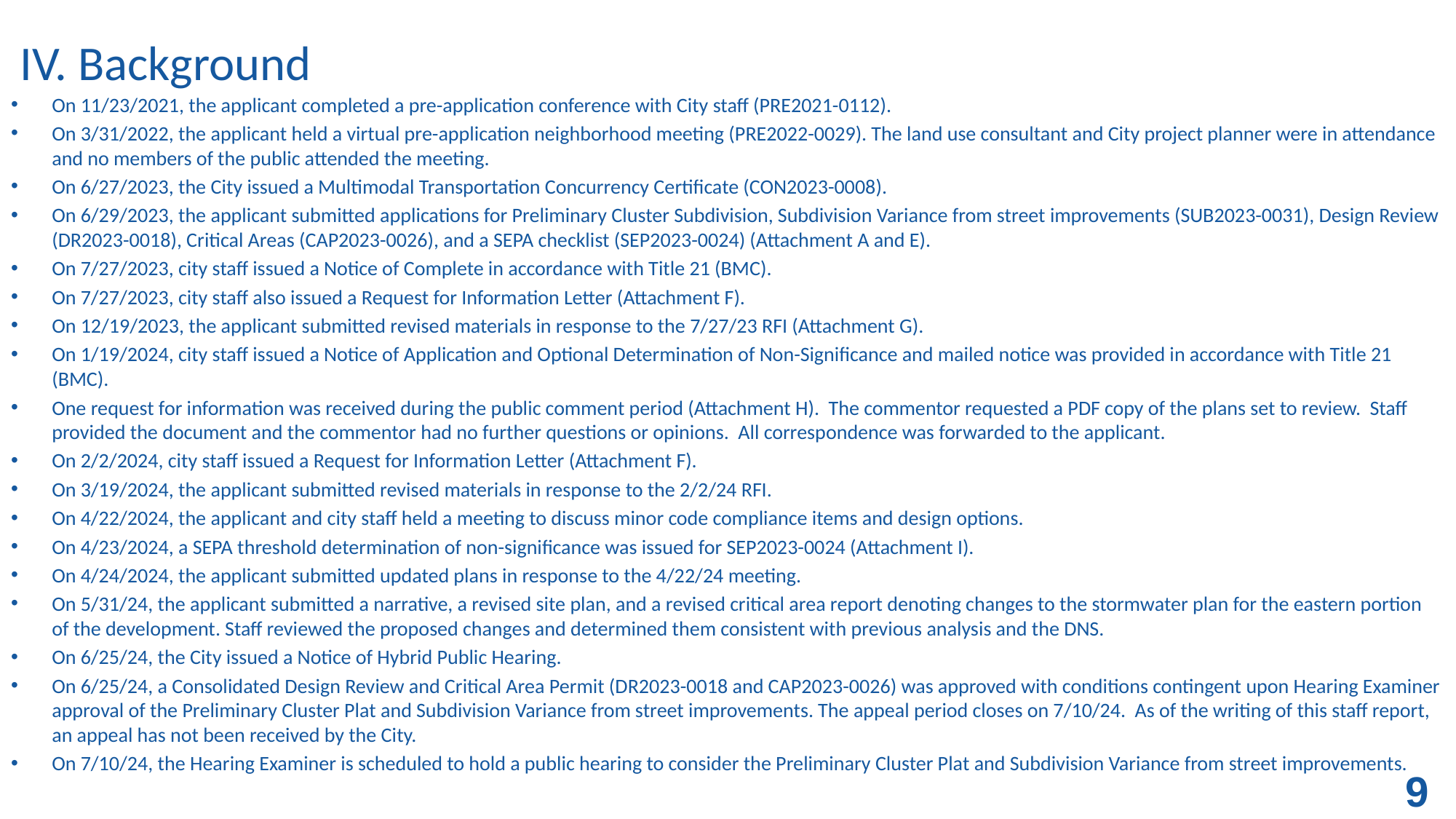

IV. Background
On 11/23/2021, the applicant completed a pre-application conference with City staff (PRE2021-0112).
On 3/31/2022, the applicant held a virtual pre-application neighborhood meeting (PRE2022-0029). The land use consultant and City project planner were in attendance and no members of the public attended the meeting.
On 6/27/2023, the City issued a Multimodal Transportation Concurrency Certificate (CON2023-0008).
On 6/29/2023, the applicant submitted applications for Preliminary Cluster Subdivision, Subdivision Variance from street improvements (SUB2023-0031), Design Review (DR2023-0018), Critical Areas (CAP2023-0026), and a SEPA checklist (SEP2023-0024) (Attachment A and E).
On 7/27/2023, city staff issued a Notice of Complete in accordance with Title 21 (BMC).
On 7/27/2023, city staff also issued a Request for Information Letter (Attachment F).
On 12/19/2023, the applicant submitted revised materials in response to the 7/27/23 RFI (Attachment G).
On 1/19/2024, city staff issued a Notice of Application and Optional Determination of Non-Significance and mailed notice was provided in accordance with Title 21 (BMC).
One request for information was received during the public comment period (Attachment H).  The commentor requested a PDF copy of the plans set to review.  Staff provided the document and the commentor had no further questions or opinions.  All correspondence was forwarded to the applicant.
On 2/2/2024, city staff issued a Request for Information Letter (Attachment F).
On 3/19/2024, the applicant submitted revised materials in response to the 2/2/24 RFI.
On 4/22/2024, the applicant and city staff held a meeting to discuss minor code compliance items and design options.
On 4/23/2024, a SEPA threshold determination of non-significance was issued for SEP2023-0024 (Attachment I).
On 4/24/2024, the applicant submitted updated plans in response to the 4/22/24 meeting.
On 5/31/24, the applicant submitted a narrative, a revised site plan, and a revised critical area report denoting changes to the stormwater plan for the eastern portion of the development. Staff reviewed the proposed changes and determined them consistent with previous analysis and the DNS.
On 6/25/24, the City issued a Notice of Hybrid Public Hearing.
On 6/25/24, a Consolidated Design Review and Critical Area Permit (DR2023-0018 and CAP2023-0026) was approved with conditions contingent upon Hearing Examiner approval of the Preliminary Cluster Plat and Subdivision Variance from street improvements. The appeal period closes on 7/10/24.  As of the writing of this staff report, an appeal has not been received by the City.
On 7/10/24, the Hearing Examiner is scheduled to hold a public hearing to consider the Preliminary Cluster Plat and Subdivision Variance from street improvements.